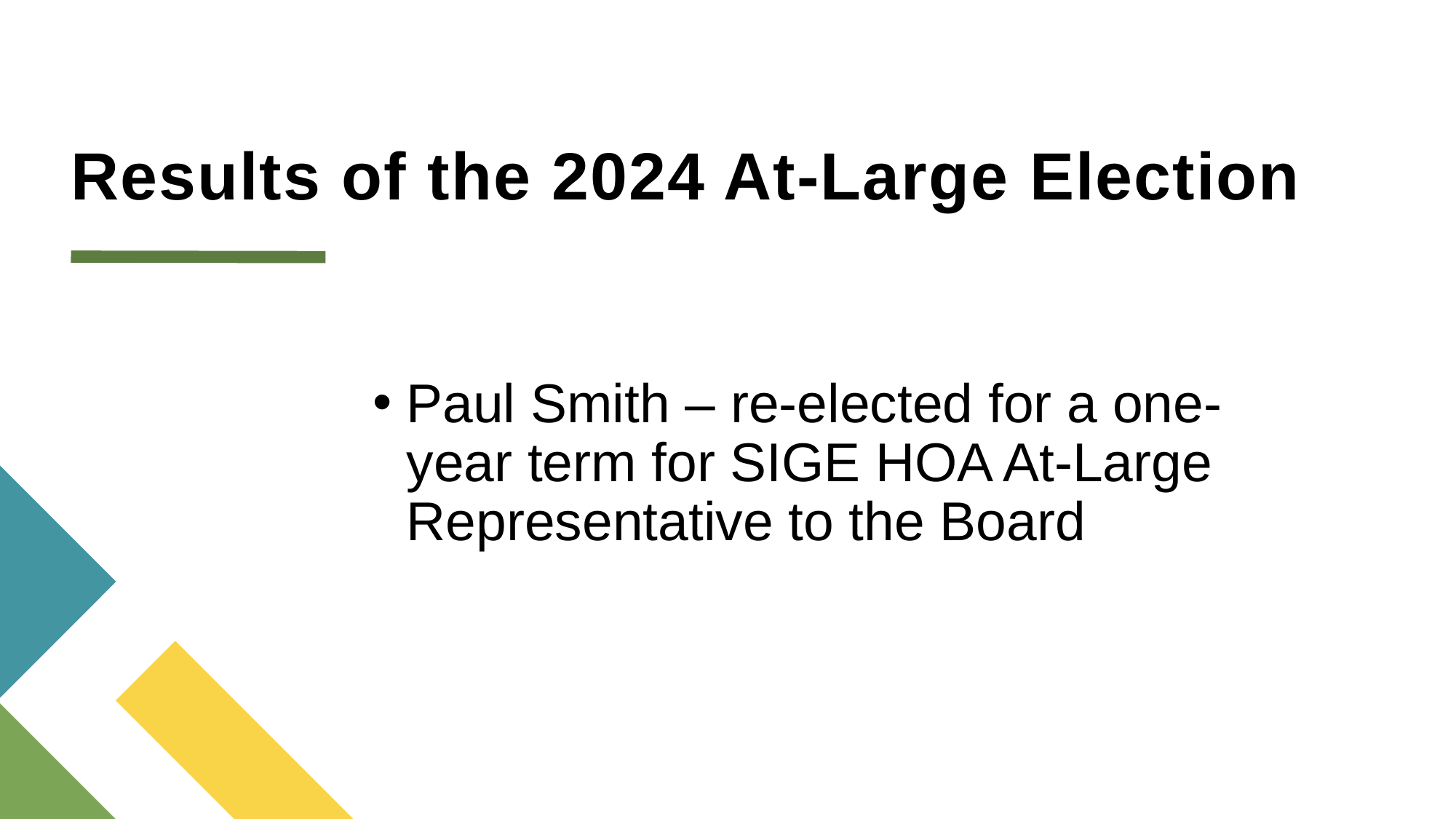

# Results of the 2024 At-Large Election
Paul Smith – re-elected for a one-year term for SIGE HOA At-Large Representative to the Board